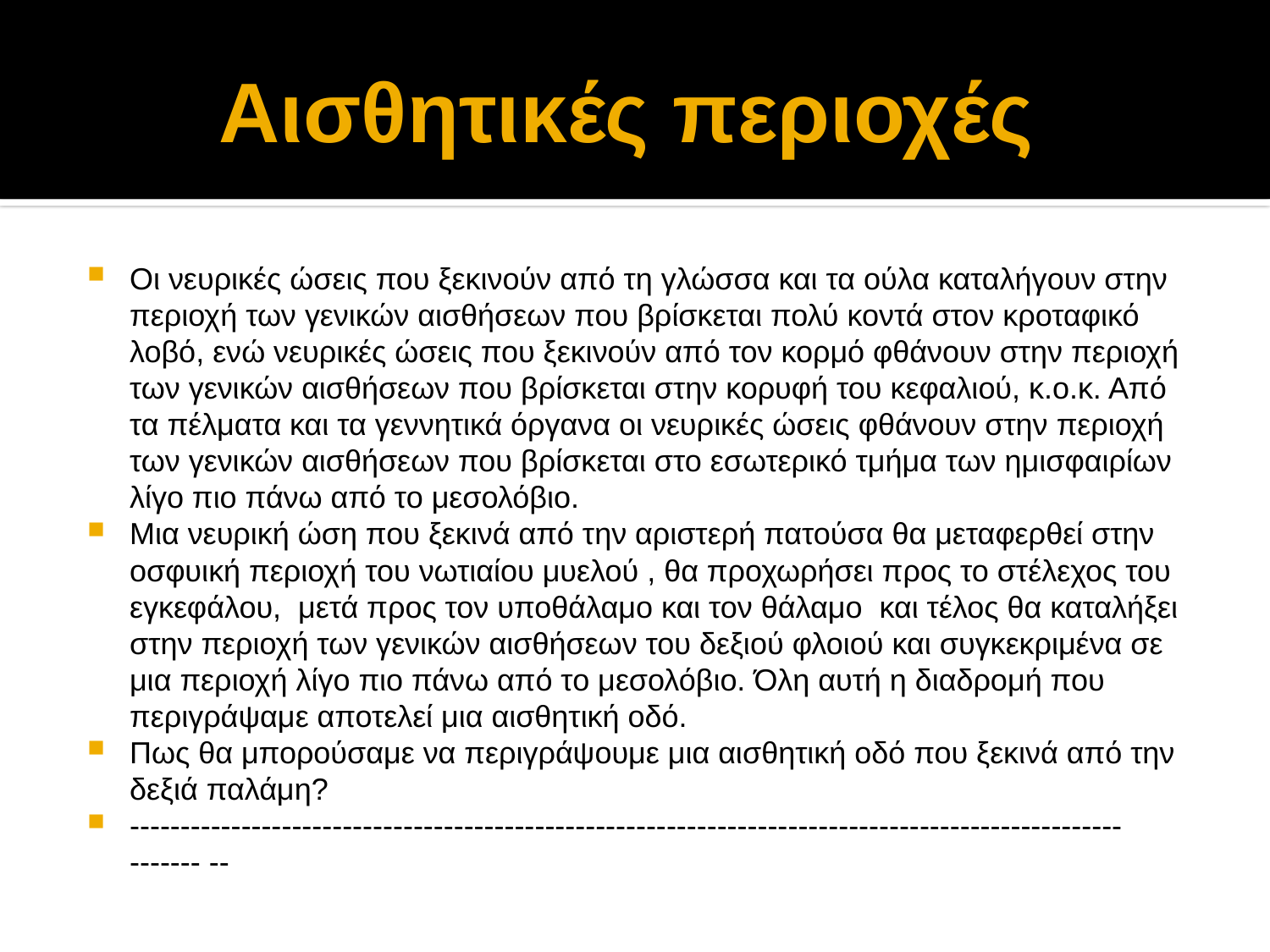

# Αισθητικές περιοχές
Οι νευρικές ώσεις που ξεκινούν από τη γλώσσα και τα ούλα καταλήγουν στην περιοχή των γενικών αισθήσεων που βρίσκεται πολύ κοντά στον κροταφικό λοβό, ενώ νευρικές ώσεις που ξεκινούν από τον κορμό φθάνουν στην περιοχή των γενικών αισθήσεων που βρίσκεται στην κορυφή του κεφαλιού, κ.ο.κ. Από τα πέλματα και τα γεννητικά όργανα οι νευρικές ώσεις φθάνουν στην περιοχή των γενικών αισθήσεων που βρίσκεται στο εσωτερικό τμήμα των ημισφαιρίων  λίγο πιο πάνω από το μεσολόβιο.
Μια νευρική ώση που ξεκινά από την αριστερή πατούσα θα μεταφερθεί στην οσφυική περιοχή του νωτιαίου μυελού , θα προχωρήσει προς το στέλεχος του εγκεφάλου,  μετά προς τον υποθάλαμο και τον θάλαμο  και τέλος θα καταλήξει στην περιοχή των γενικών αισθήσεων του δεξιού φλοιού και συγκεκριμένα σε μια περιοχή λίγο πιο πάνω από το μεσολόβιο. Όλη αυτή η διαδρομή που περιγράψαμε αποτελεί μια αισθητική οδό.
Πως θα μπορούσαμε να περιγράψουμε μια αισθητική οδό που ξεκινά από την δεξιά παλάμη?
-------------------------------------------------------------------------------------------------- ------- --